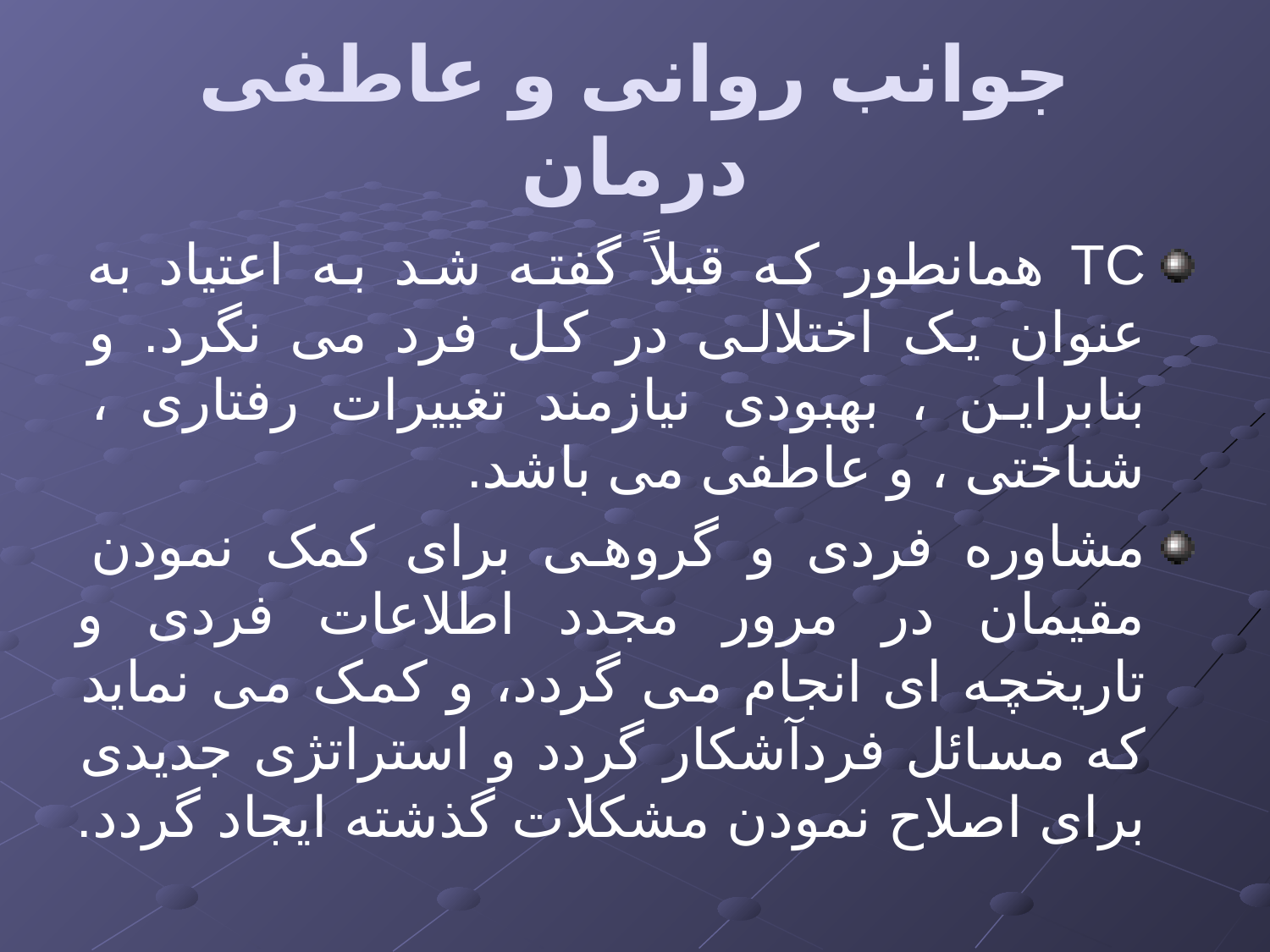

# جوانب روانی و عاطفی درمان
TC همانطور که قبلاً گفته شد به اعتیاد به عنوان یک اختلالی در کل فرد می نگرد. و بنابراین ، بهبودی نیازمند تغییرات رفتاری ، شناختی ، و عاطفی می باشد.
مشاوره فردی و گروهی برای کمک نمودن مقیمان در مرور مجدد اطلاعات فردی و تاریخچه ای انجام می گردد، و کمک می نماید که مسائل فردآشکار گردد و استراتژی جدیدی برای اصلاح نمودن مشکلات گذشته ایجاد گردد.